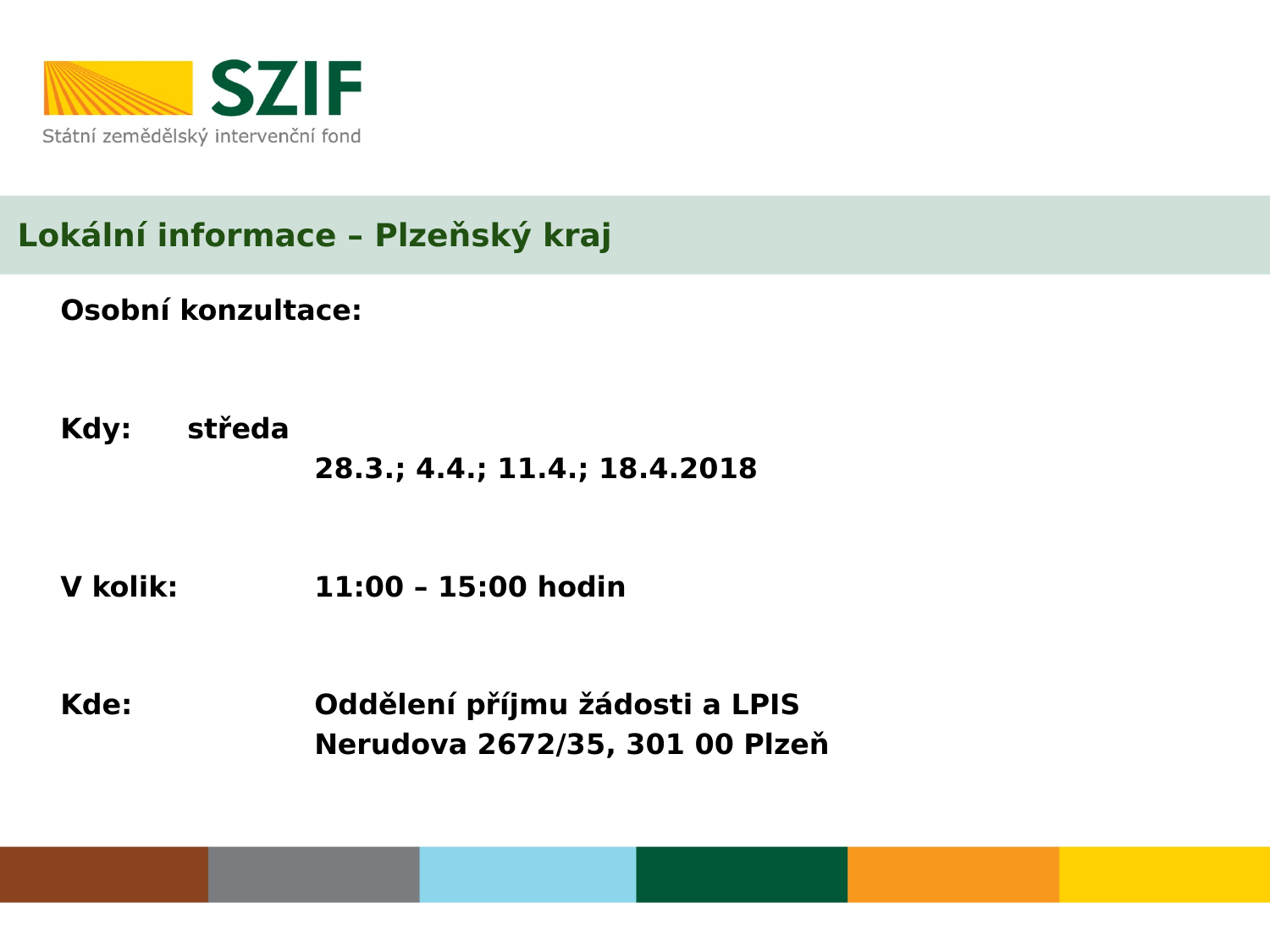

# Lokální informace – Plzeňský kraj
	Osobní konzultace:

	Kdy: 	středa
			28.3.; 4.4.; 11.4.; 18.4.2018

	V kolik: 	11:00 – 15:00 hodin

	Kde:		Oddělení příjmu žádosti a LPIS
			Nerudova 2672/35, 301 00 Plzeň